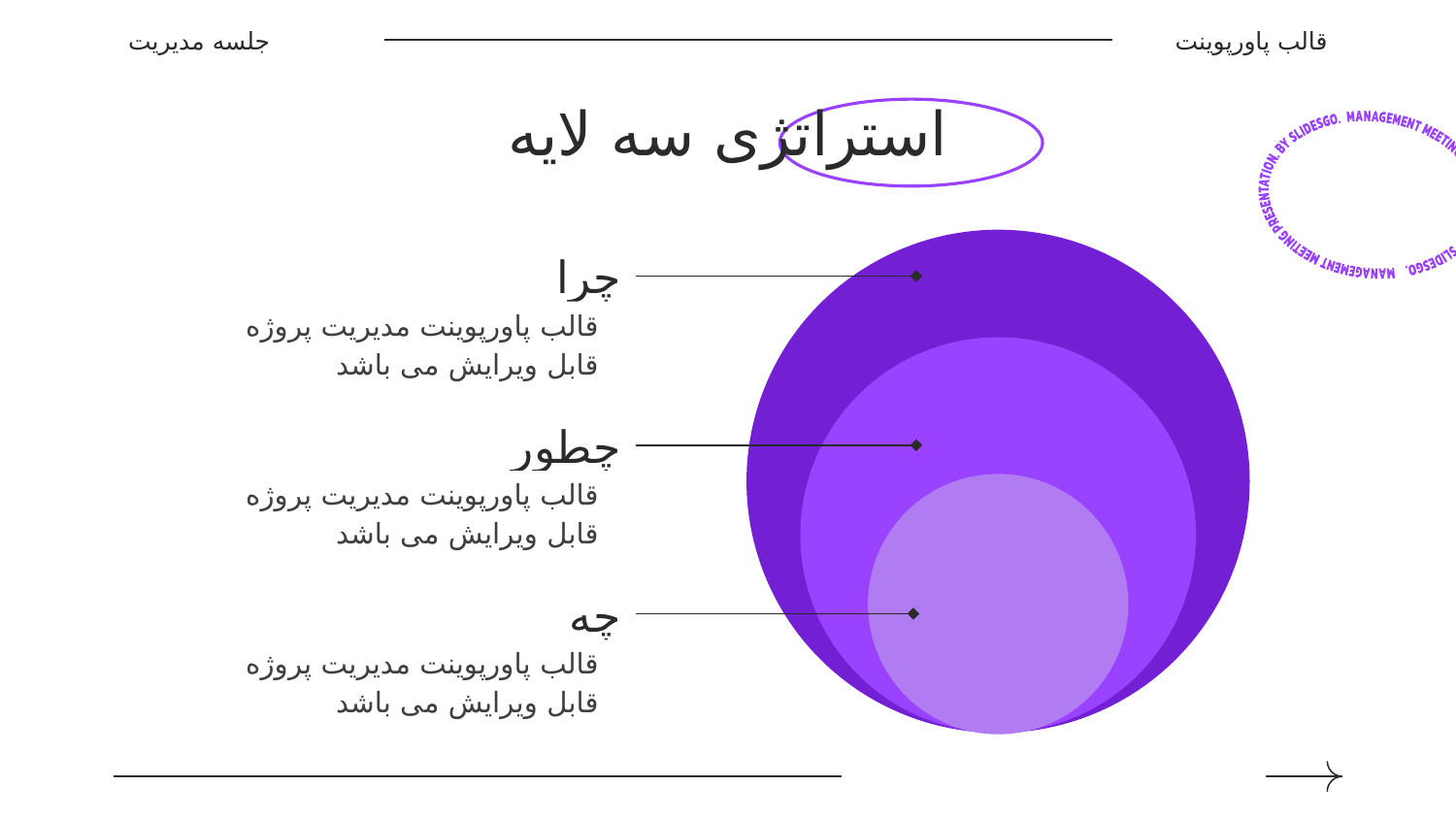

جلسه مدیریت
قالب پاورپوینت
# استراتژی سه لایه

چرا
قالب پاورپوینت مدیریت پروژه قابل ویرایش می باشد
چطور
قالب پاورپوینت مدیریت پروژه قابل ویرایش می باشد
چه
قالب پاورپوینت مدیریت پروژه قابل ویرایش می باشد